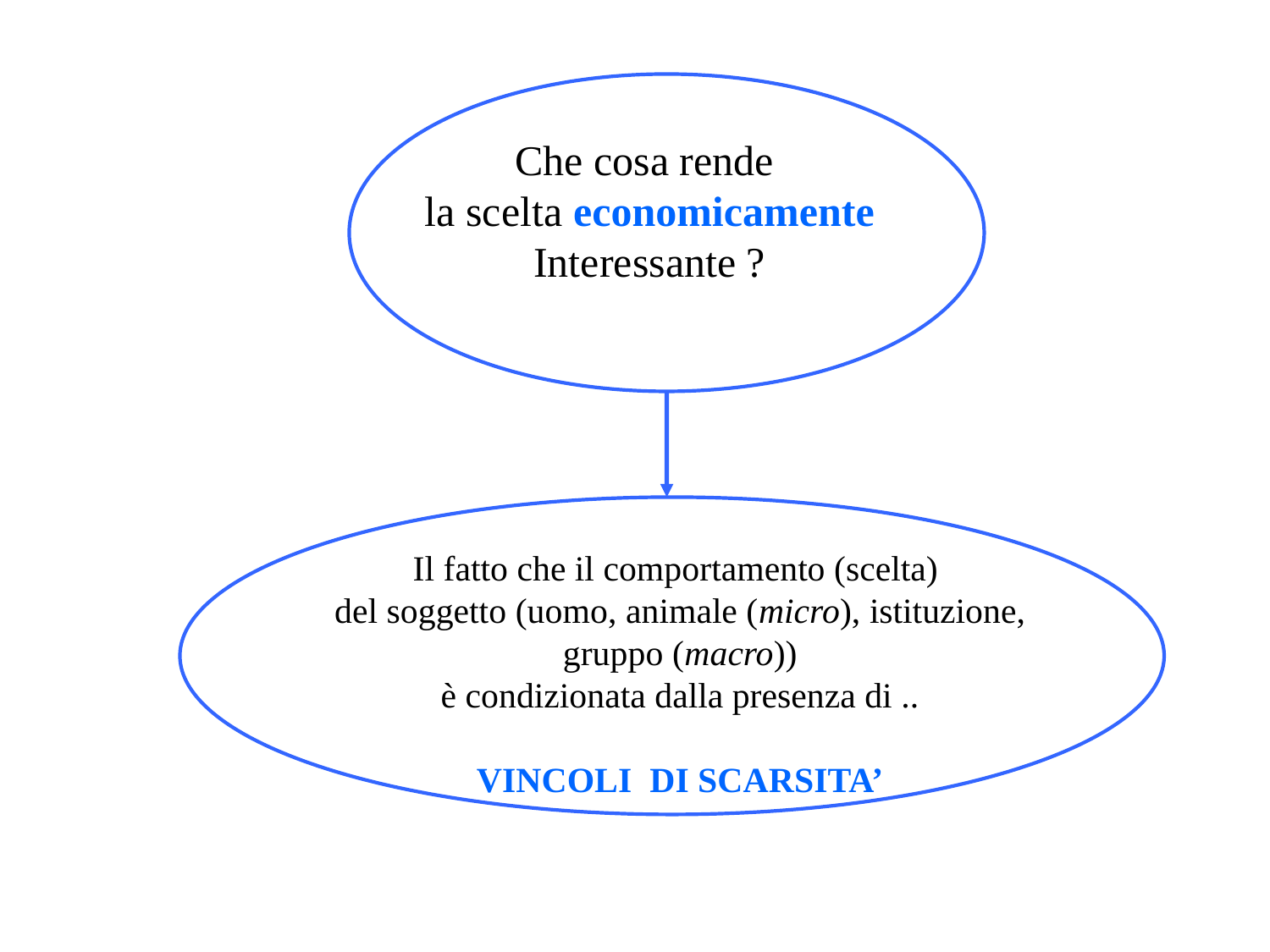

Che cosa rende
la scelta economicamente
Interessante ?

Il fatto che il comportamento (scelta)
del soggetto (uomo, animale (micro), istituzione,
gruppo (macro))
è condizionata dalla presenza di ..

VINCOLI  DI SCARSITA’